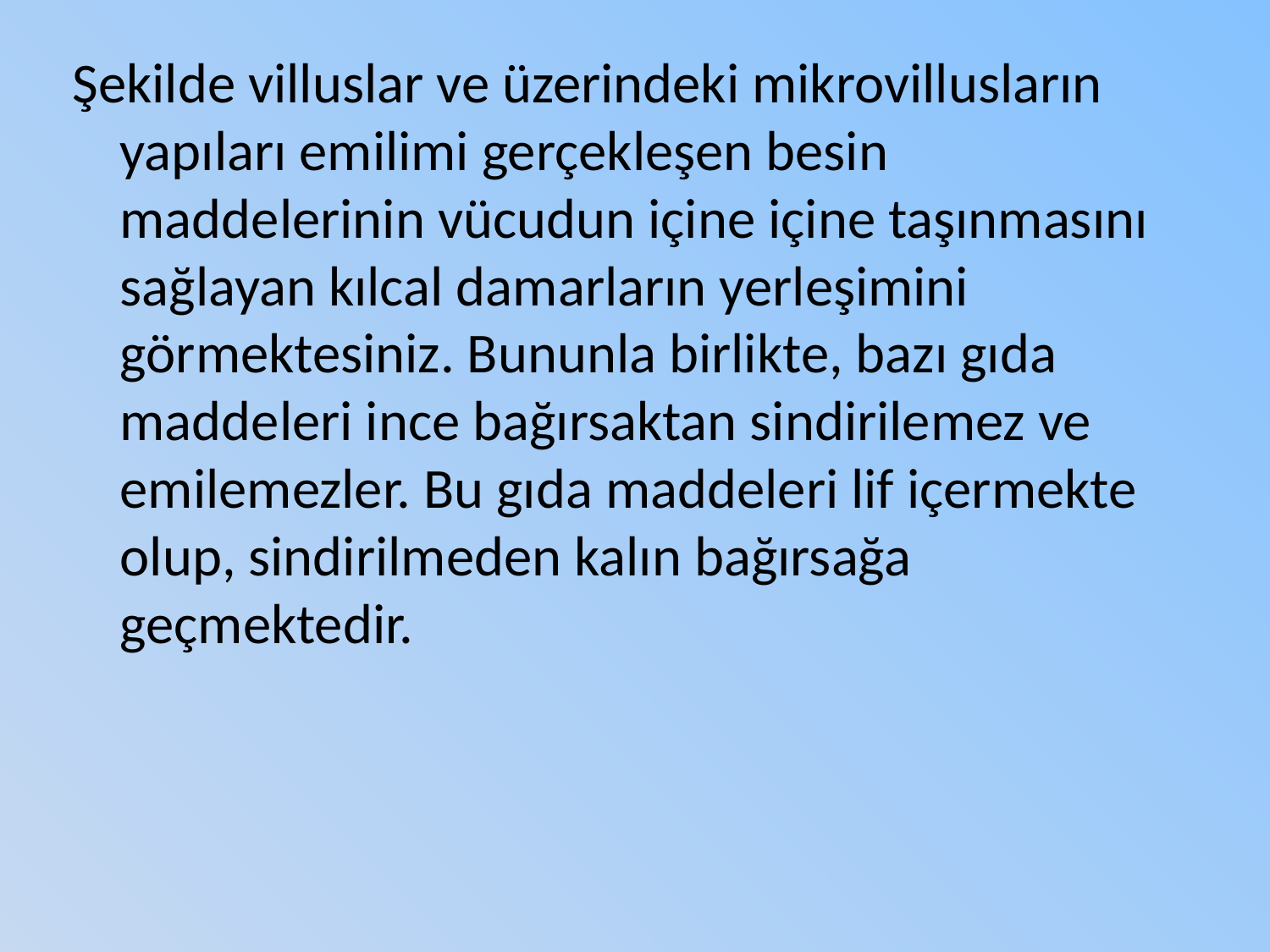

Şekilde villuslar ve üzerindeki mikrovillusların yapıları emilimi gerçekleşen besin maddelerinin vücudun içine içine taşınmasını sağlayan kılcal damarların yerleşimini görmektesiniz. Bununla birlikte, bazı gıda maddeleri ince bağırsaktan sindirilemez ve emilemezler. Bu gıda maddeleri lif içermekte olup, sindirilmeden kalın bağırsağa geçmektedir.